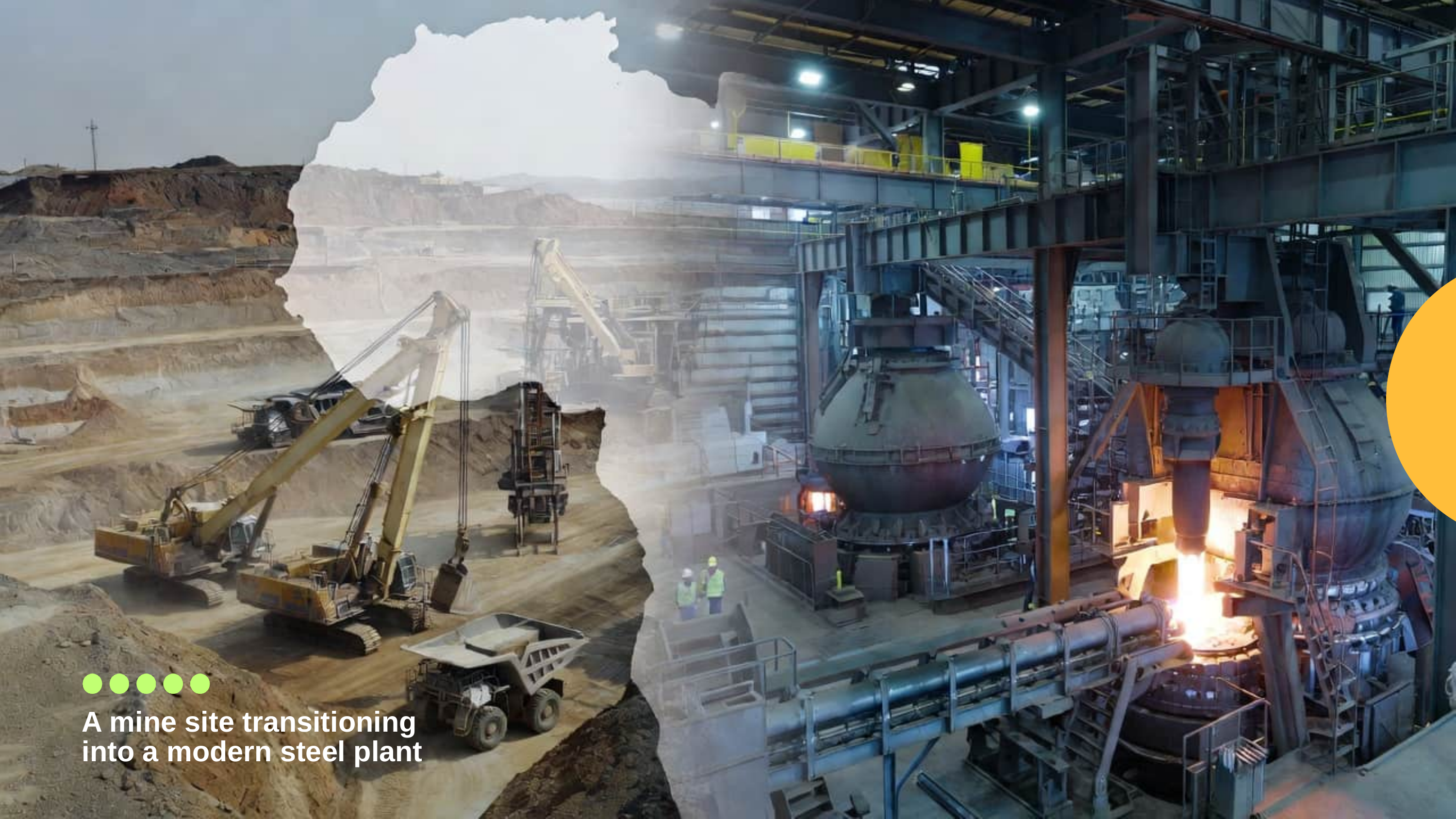

A mine site transitioning into a modern steel plant